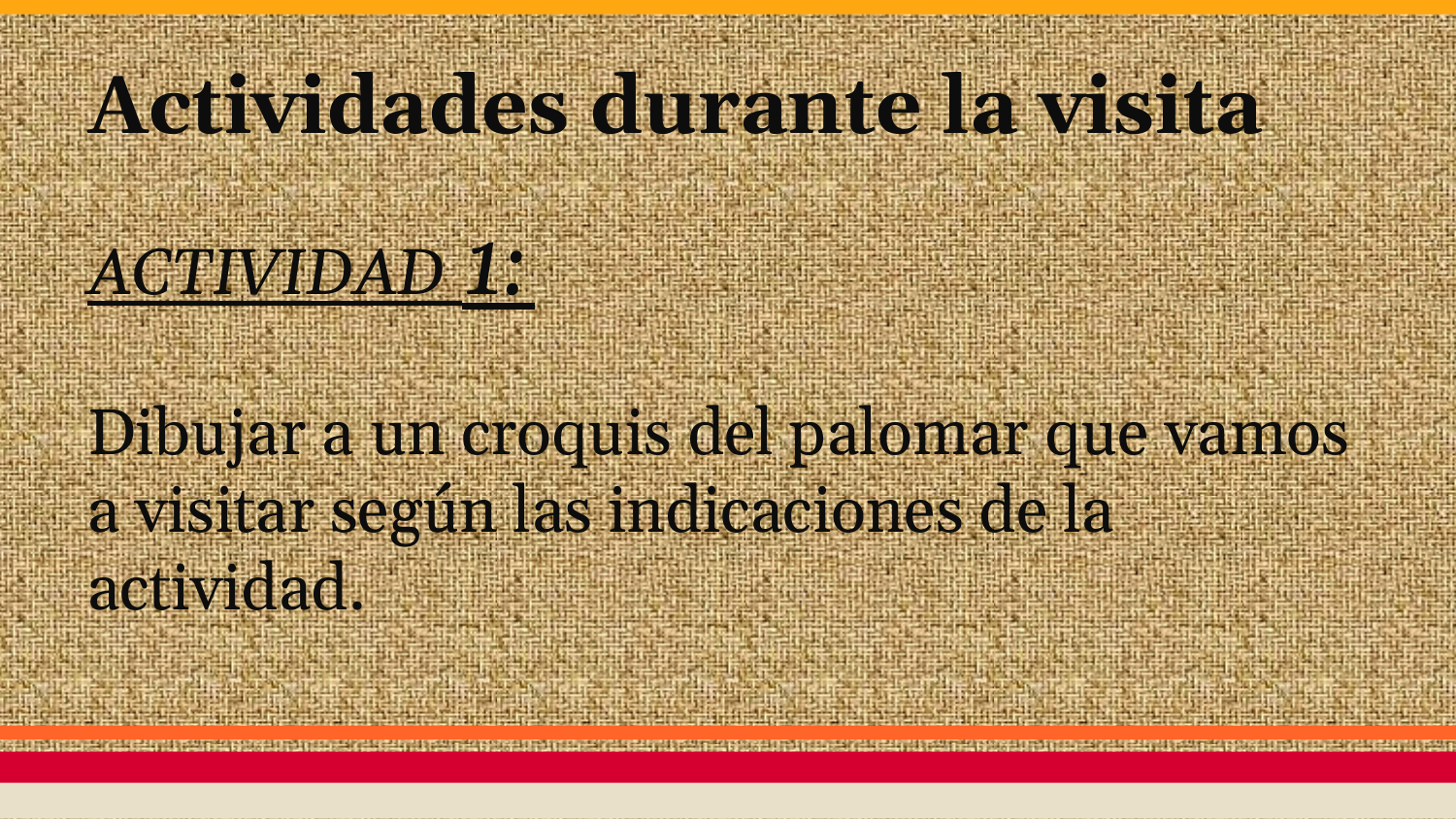

# Actividades durante la visita
ACTIVIDAD 1:

Dibujar a un croquis del palomar que vamos a visitar según las indicaciones de la actividad.